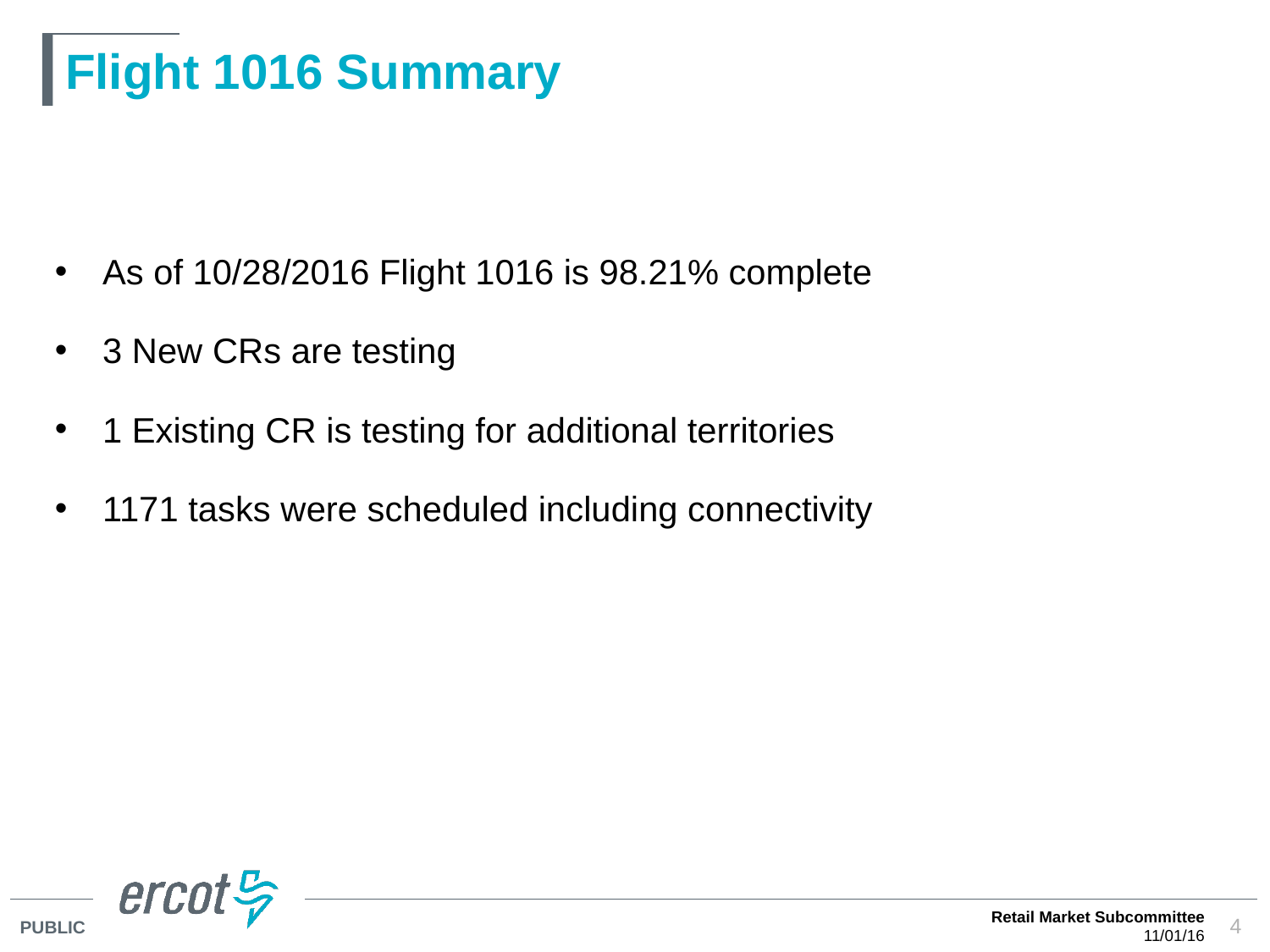

# Flight 1016 Summary
As of 10/28/2016 Flight 1016 is 98.21% complete
3 New CRs are testing
1 Existing CR is testing for additional territories
1171 tasks were scheduled including connectivity
Retail Market Subcommittee
11/01/16
4